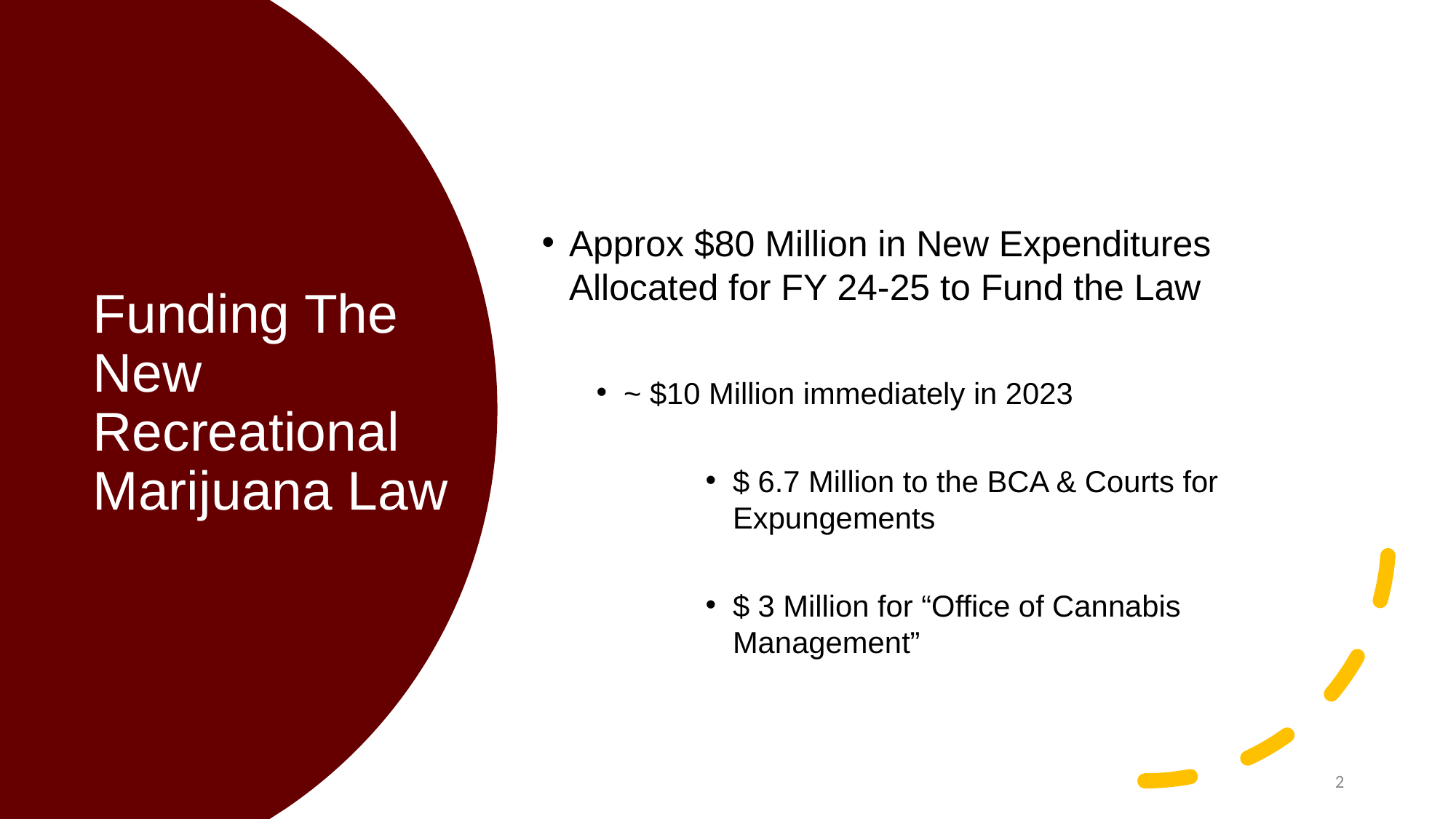

Approx $80 Million in New Expenditures Allocated for FY 24-25 to Fund the Law

~ $10 Million immediately in 2023

$ 6.7 Million to the BCA & Courts for Expungements

$ 3 Million for “Office of Cannabis Management”
# Funding The New Recreational Marijuana Law

2